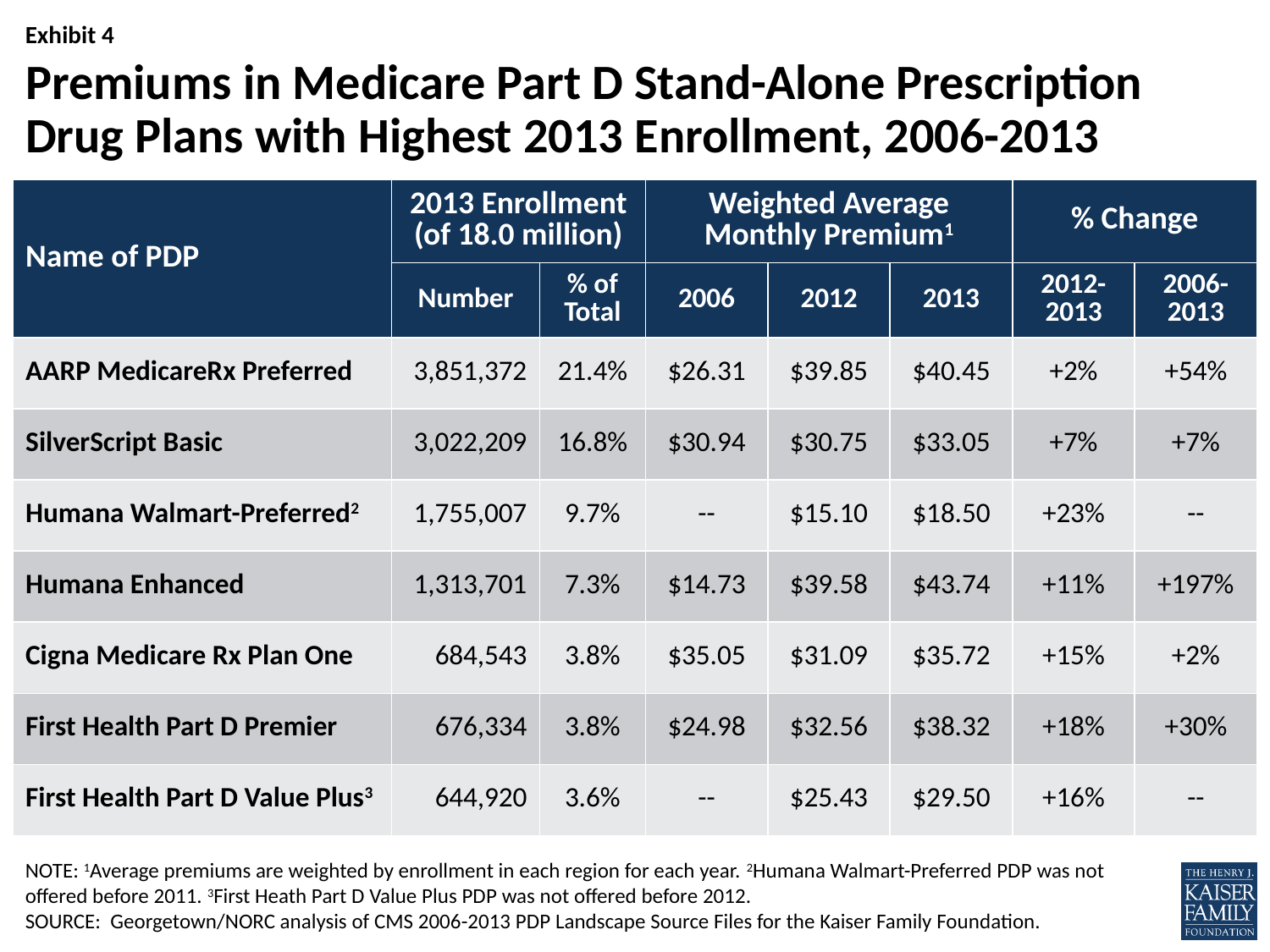

# Premiums in Medicare Part D Stand-Alone Prescription Drug Plans with Highest 2013 Enrollment, 2006-2013
| Name of PDP | 2013 Enrollment (of 18.0 million) |  | Weighted Average Monthly Premium1 |  |  | % Change |  |
| --- | --- | --- | --- | --- | --- | --- | --- |
|  | Number | % of Total | 2006 | 2012 | 2013 | 2012-2013 | 2006-2013 |
| AARP MedicareRx Preferred | 3,851,372 | 21.4% | $26.31 | $39.85 | $40.45 | +2% | +54% |
| SilverScript Basic | 3,022,209 | 16.8% | $30.94 | $30.75 | $33.05 | +7% | +7% |
| Humana Walmart-Preferred2 | 1,755,007 | 9.7% | -- | $15.10 | $18.50 | +23% | -- |
| Humana Enhanced | 1,313,701 | 7.3% | $14.73 | $39.58 | $43.74 | +11% | +197% |
| Cigna Medicare Rx Plan One | 684,543 | 3.8% | $35.05 | $31.09 | $35.72 | +15% | +2% |
| First Health Part D Premier | 676,334 | 3.8% | $24.98 | $32.56 | $38.32 | +18% | +30% |
| First Health Part D Value Plus3 | 644,920 | 3.6% | -- | $25.43 | $29.50 | +16% | -- |
NOTE: 1Average premiums are weighted by enrollment in each region for each year. 2Humana Walmart-Preferred PDP was not offered before 2011. 3First Heath Part D Value Plus PDP was not offered before 2012.
SOURCE:  Georgetown/NORC analysis of CMS 2006-2013 PDP Landscape Source Files for the Kaiser Family Foundation.